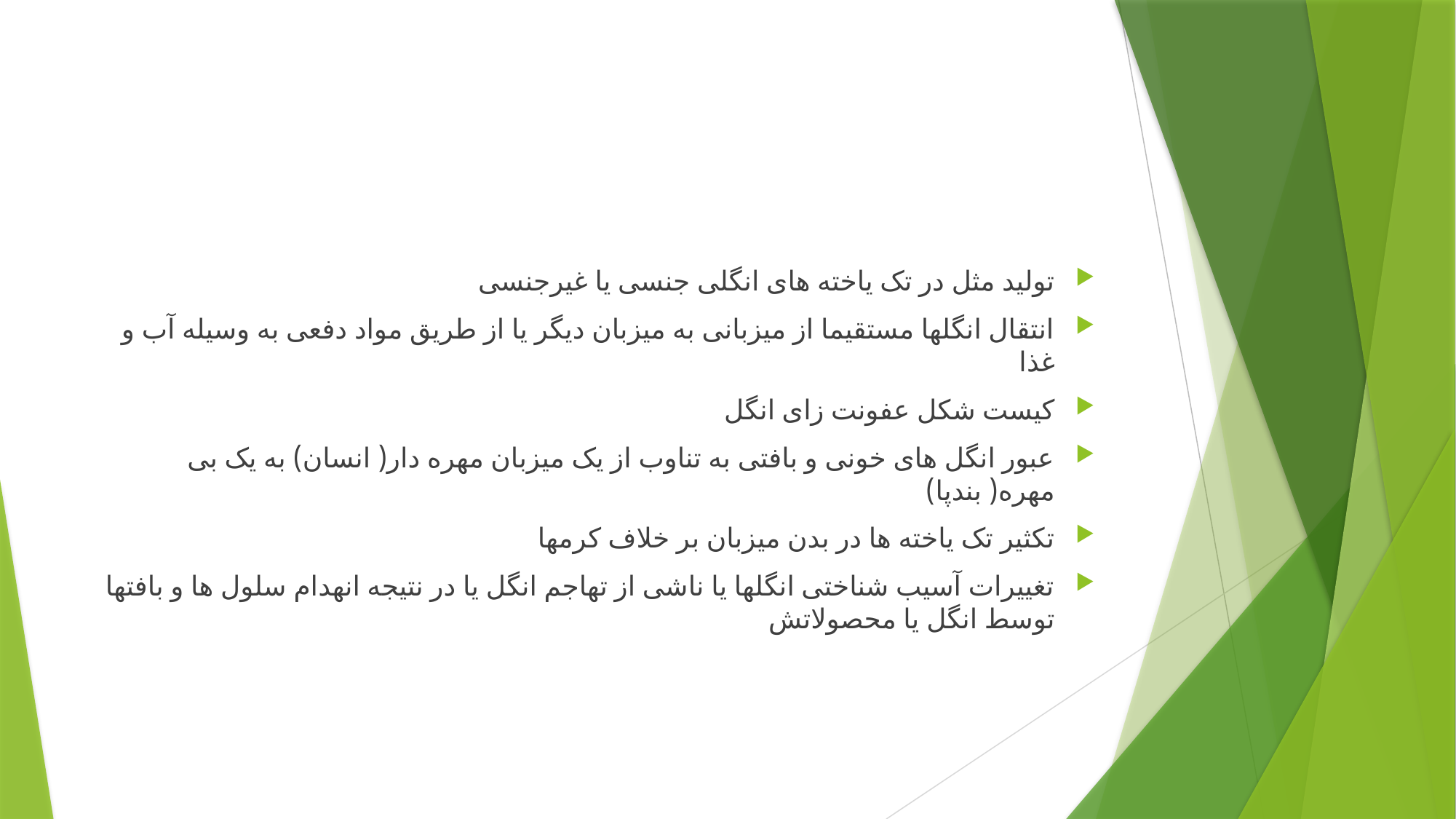

#
تولید مثل در تک یاخته های انگلی جنسی یا غیرجنسی
انتقال انگلها مستقیما از میزبانی به میزبان دیگر یا از طریق مواد دفعی به وسیله آب و غذا
کیست شکل عفونت زای انگل
عبور انگل های خونی و بافتی به تناوب از یک میزبان مهره دار( انسان) به یک بی مهره( بندپا)
تکثیر تک یاخته ها در بدن میزبان بر خلاف کرمها
تغییرات آسیب شناختی انگلها یا ناشی از تهاجم انگل یا در نتیجه انهدام سلول ها و بافتها توسط انگل یا محصولاتش